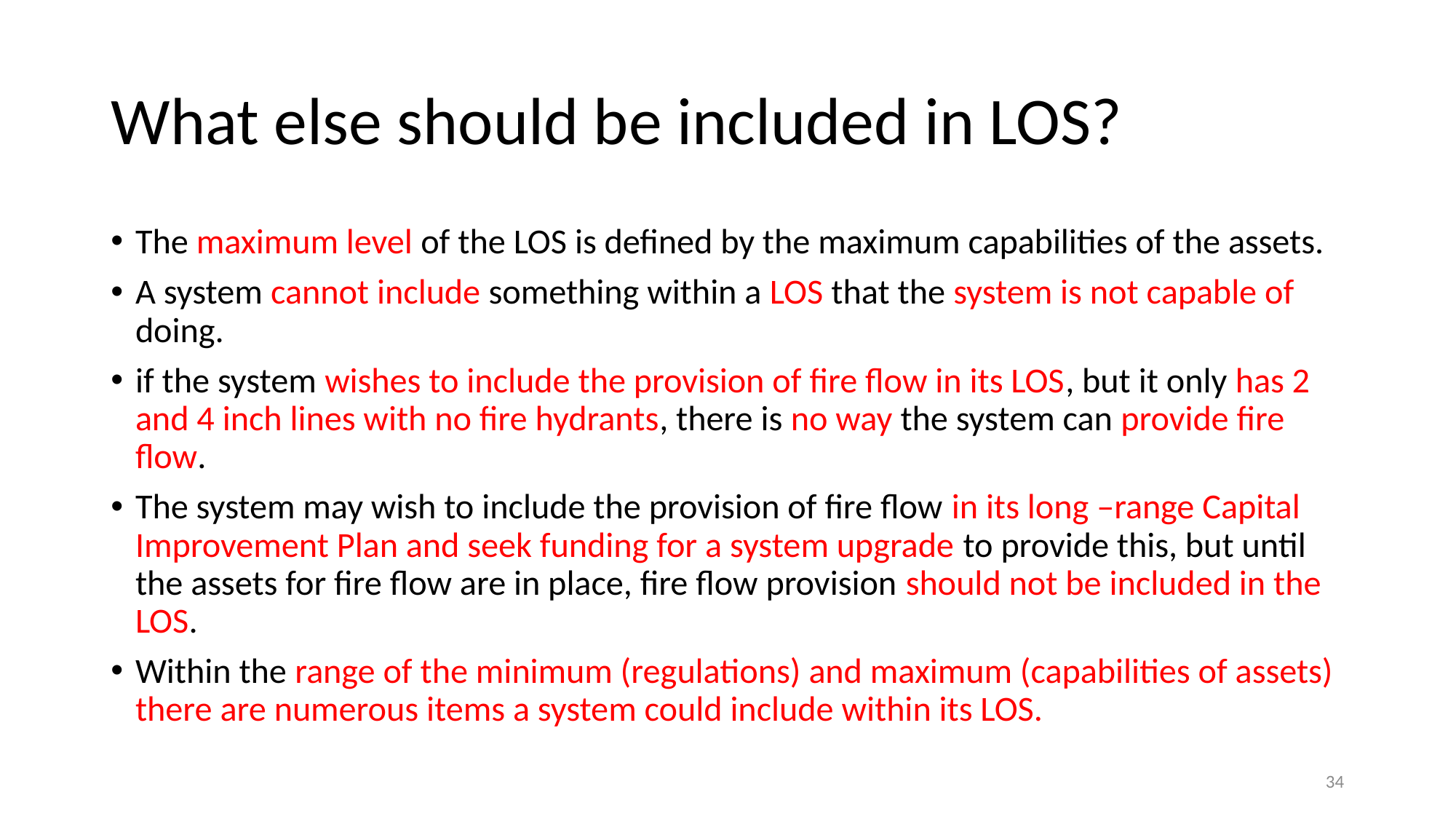

# What else should be included in LOS?
The maximum level of the LOS is defined by the maximum capabilities of the assets.
A system cannot include something within a LOS that the system is not capable of doing.
if the system wishes to include the provision of fire flow in its LOS, but it only has 2 and 4 inch lines with no fire hydrants, there is no way the system can provide fire flow.
The system may wish to include the provision of fire flow in its long –range Capital Improvement Plan and seek funding for a system upgrade to provide this, but until the assets for fire flow are in place, fire flow provision should not be included in the LOS.
Within the range of the minimum (regulations) and maximum (capabilities of assets) there are numerous items a system could include within its LOS.

34